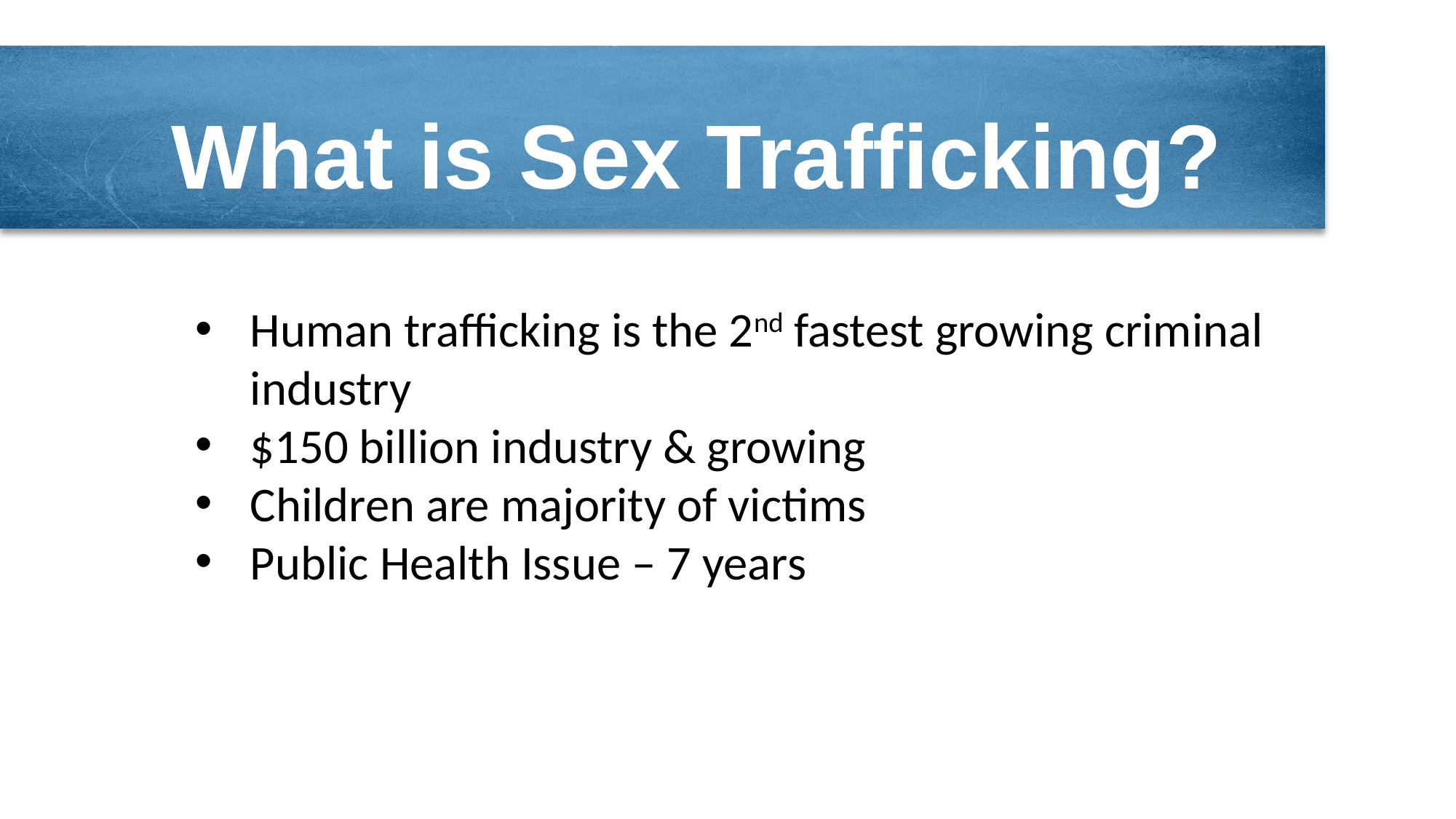

What is Sex Trafficking?
Human trafficking is the 2nd fastest growing criminal industry
$150 billion industry & growing
Children are majority of victims
Public Health Issue – 7 years